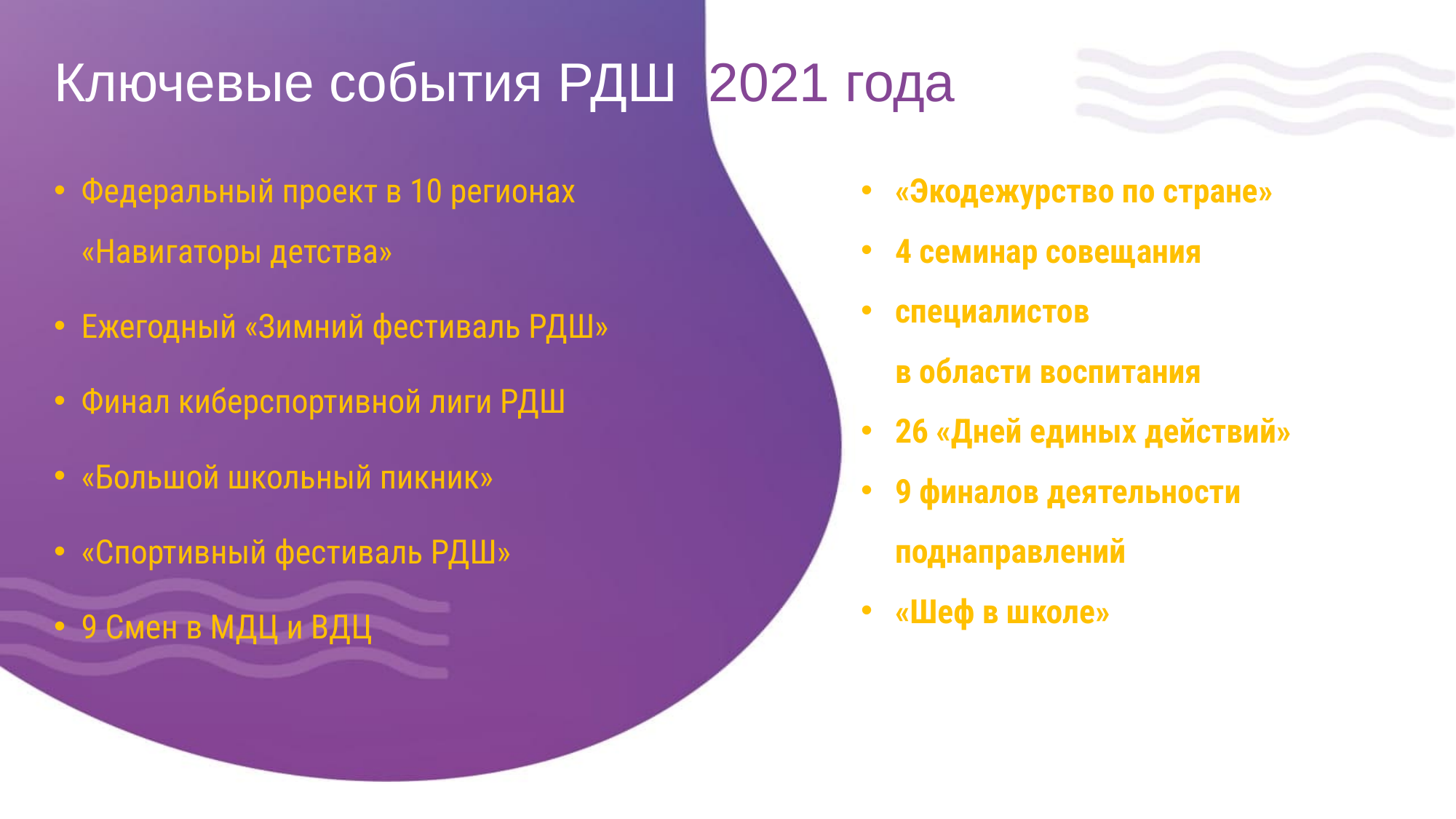

# Ключевые события РДШ  2021 года
Федеральный проект в 10 регионах «Навигаторы детства»
Ежегодный «Зимний фестиваль РДШ»
Финал киберспортивной лиги РДШ
«Большой школьный пикник»
«Спортивный фестиваль РДШ»
9 Смен в МДЦ и ВДЦ

«Экодежурство по стране»
4 семинар совещания
специалистов
в области воспитания
26 «Дней единых действий»
9 финалов деятельности поднаправлений
«Шеф в школе»